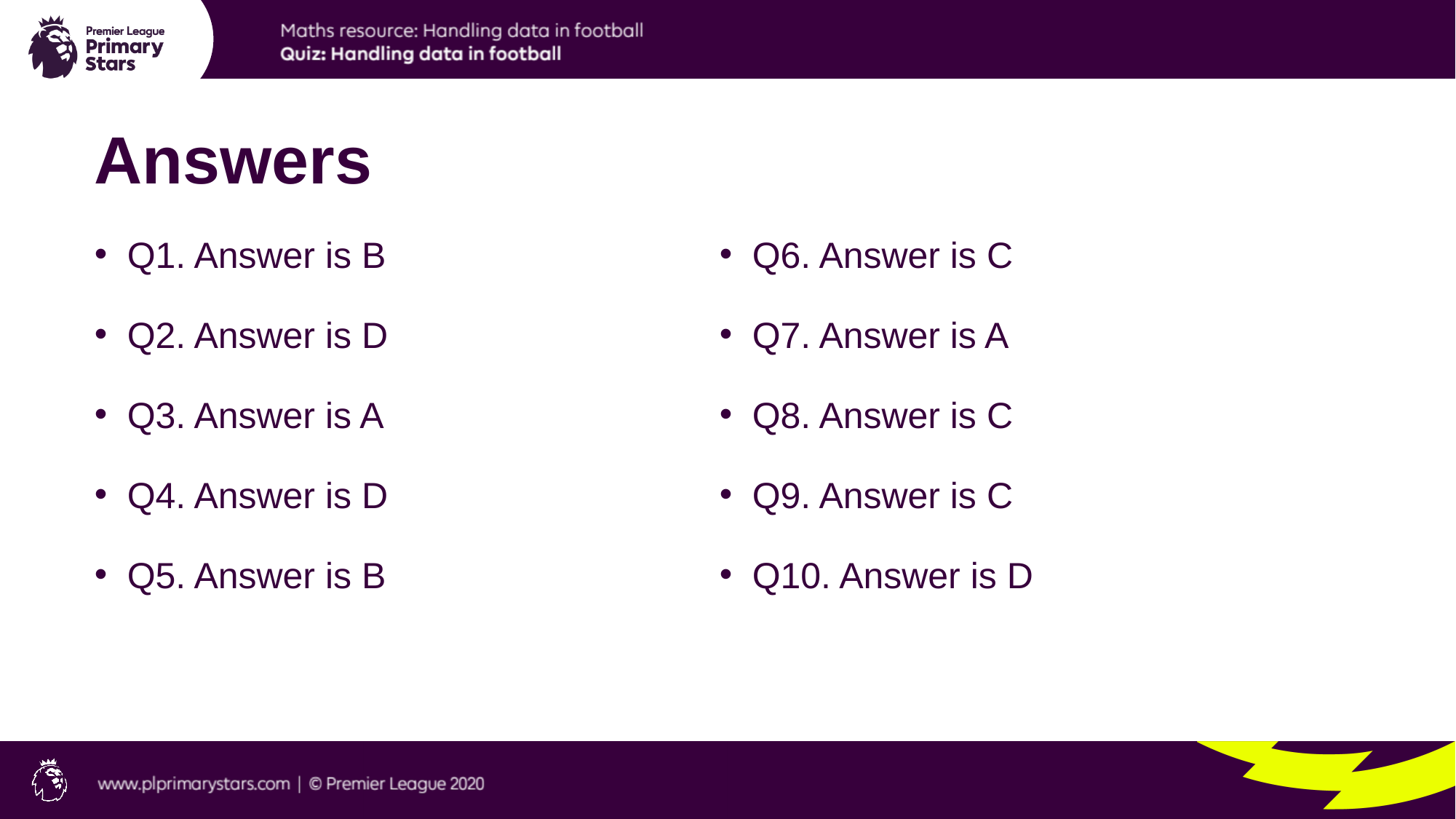

# Answers
Q1. Answer is B
Q2. Answer is D
Q3. Answer is A
Q4. Answer is D
Q5. Answer is B
Q6. Answer is C
Q7. Answer is A
Q8. Answer is C
Q9. Answer is C
Q10. Answer is D